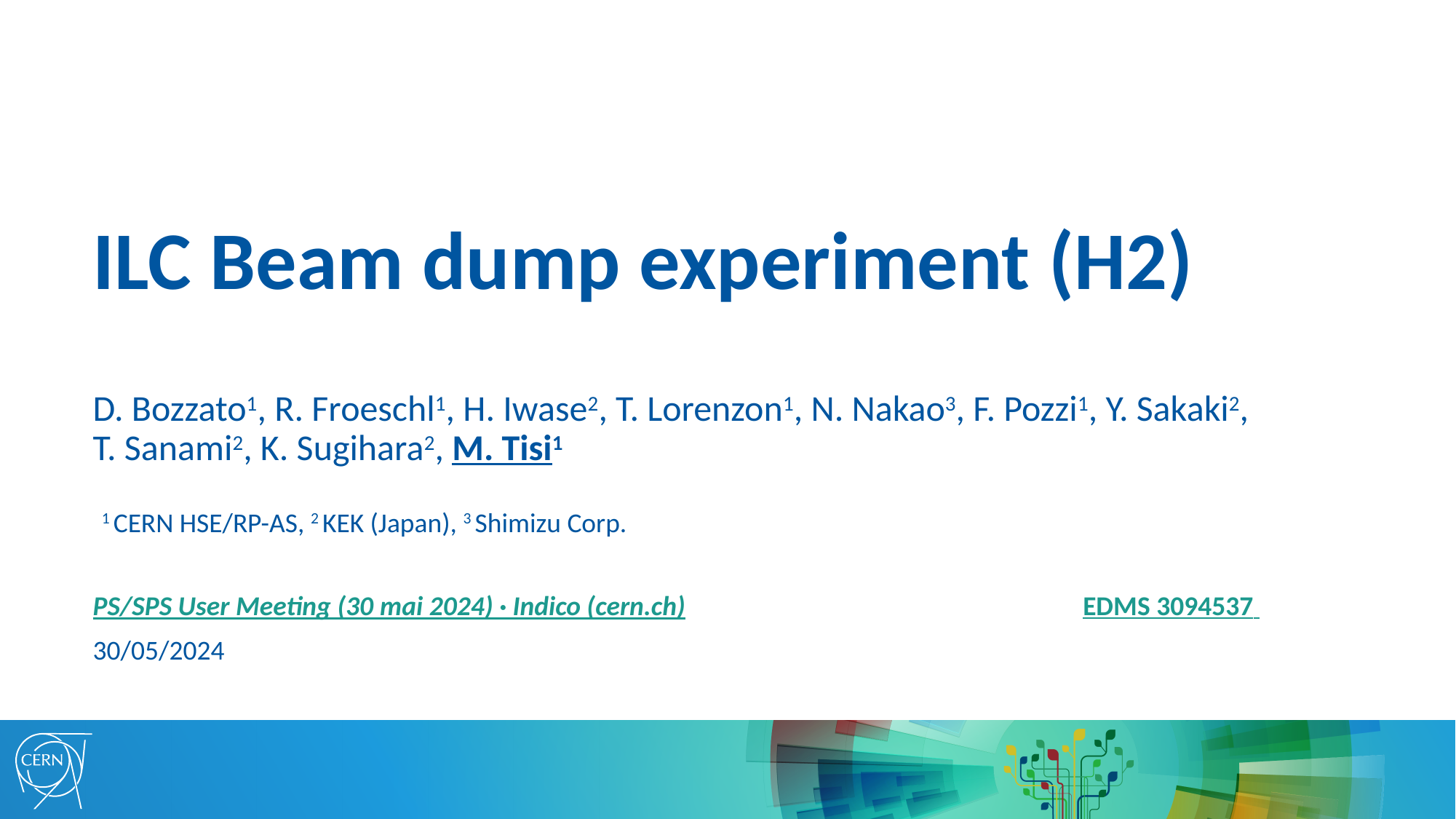

# ILC Beam dump experiment (H2)
D. Bozzato1, R. Froeschl1, H. Iwase2, T. Lorenzon1, N. Nakao3, F. Pozzi1, Y. Sakaki2, T. Sanami2, K. Sugihara2, M. Tisi1
1 CERN HSE/RP-AS, 2 KEK (Japan), 3 Shimizu Corp.
EDMS 3094537

PS/SPS User Meeting (30 mai 2024) · Indico (cern.ch)
30/05/2024